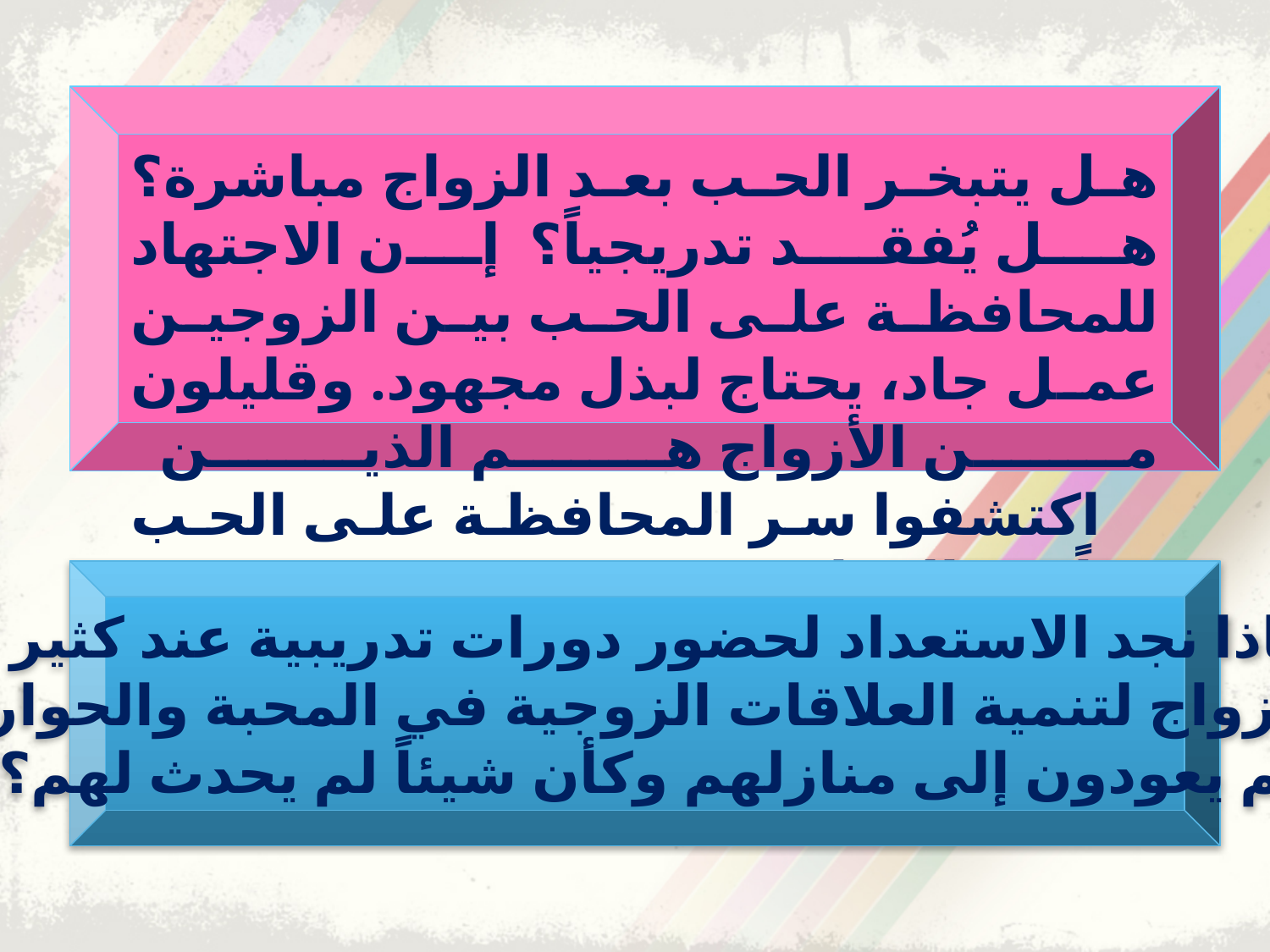

هل يتبخر الحب بعد الزواج مباشرة؟ هل يُفقد تدريجياً؟  إن الاجتهاد للمحافظة على الحب بين الزوجين عمل جاد، يحتاج لبذل مجهود. وقليلون من الأزواج هم الذين
    اكتشفوا سر المحافظة على الحب حياً بعد الزواج
ولماذا نجد الاستعداد لحضور دورات تدريبية عند كثير من
الأزواج لتنمية العلاقات الزوجية في المحبة والحوار،
ثم يعودون إلى منازلهم وكأن شيئاً لم يحدث لهم؟